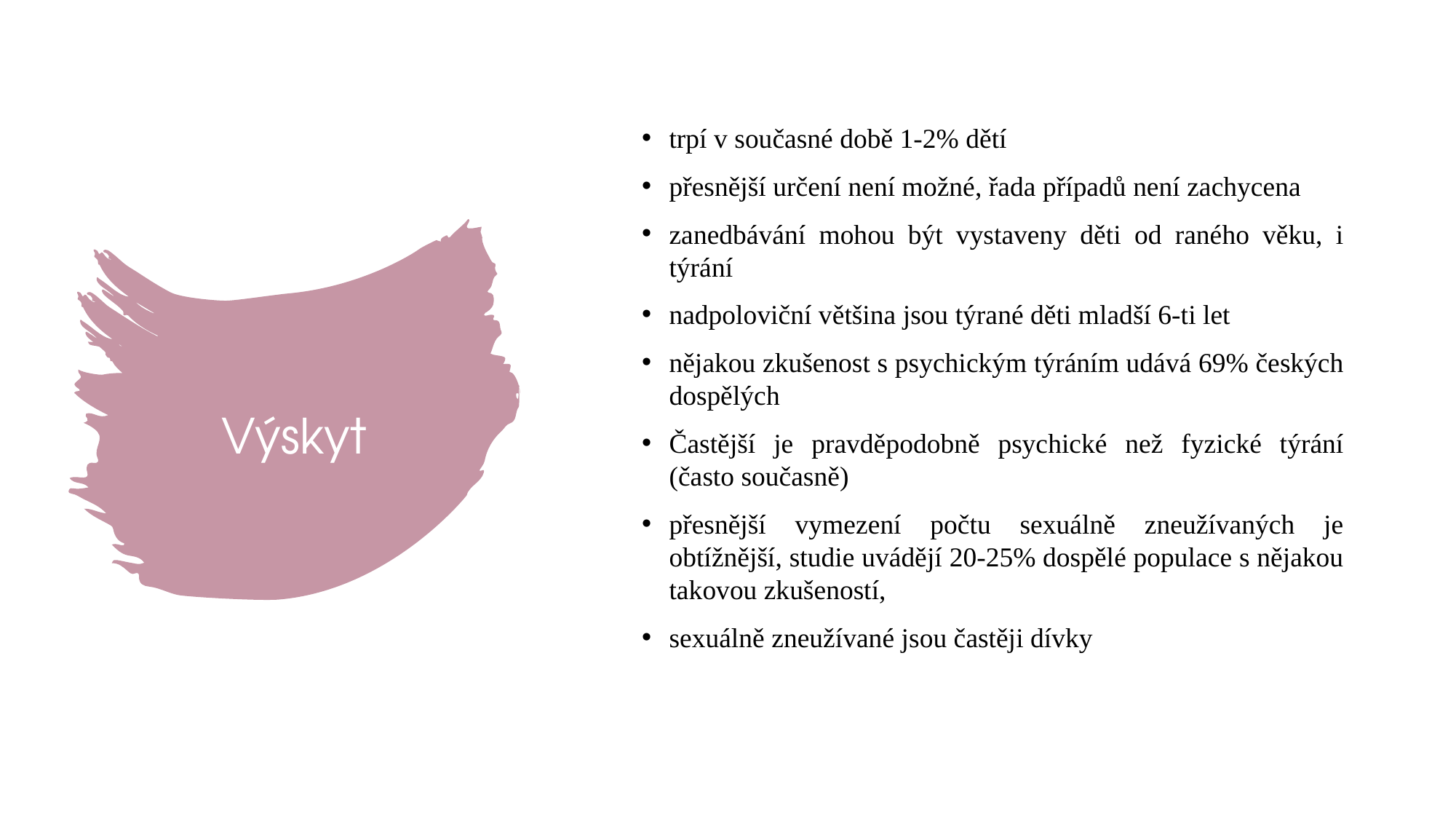

trpí v současné době 1-2% dětí
přesnější určení není možné, řada případů není zachycena
zanedbávání mohou být vystaveny děti od raného věku, i týrání
nadpoloviční většina jsou týrané děti mladší 6-ti let
nějakou zkušenost s psychickým týráním udává 69% českých dospělých
Častější je pravděpodobně psychické než fyzické týrání (často současně)
přesnější vymezení počtu sexuálně zneužívaných je obtížnější, studie uvádějí 20-25% dospělé populace s nějakou takovou zkušeností,
sexuálně zneužívané jsou častěji dívky

# Výskyt